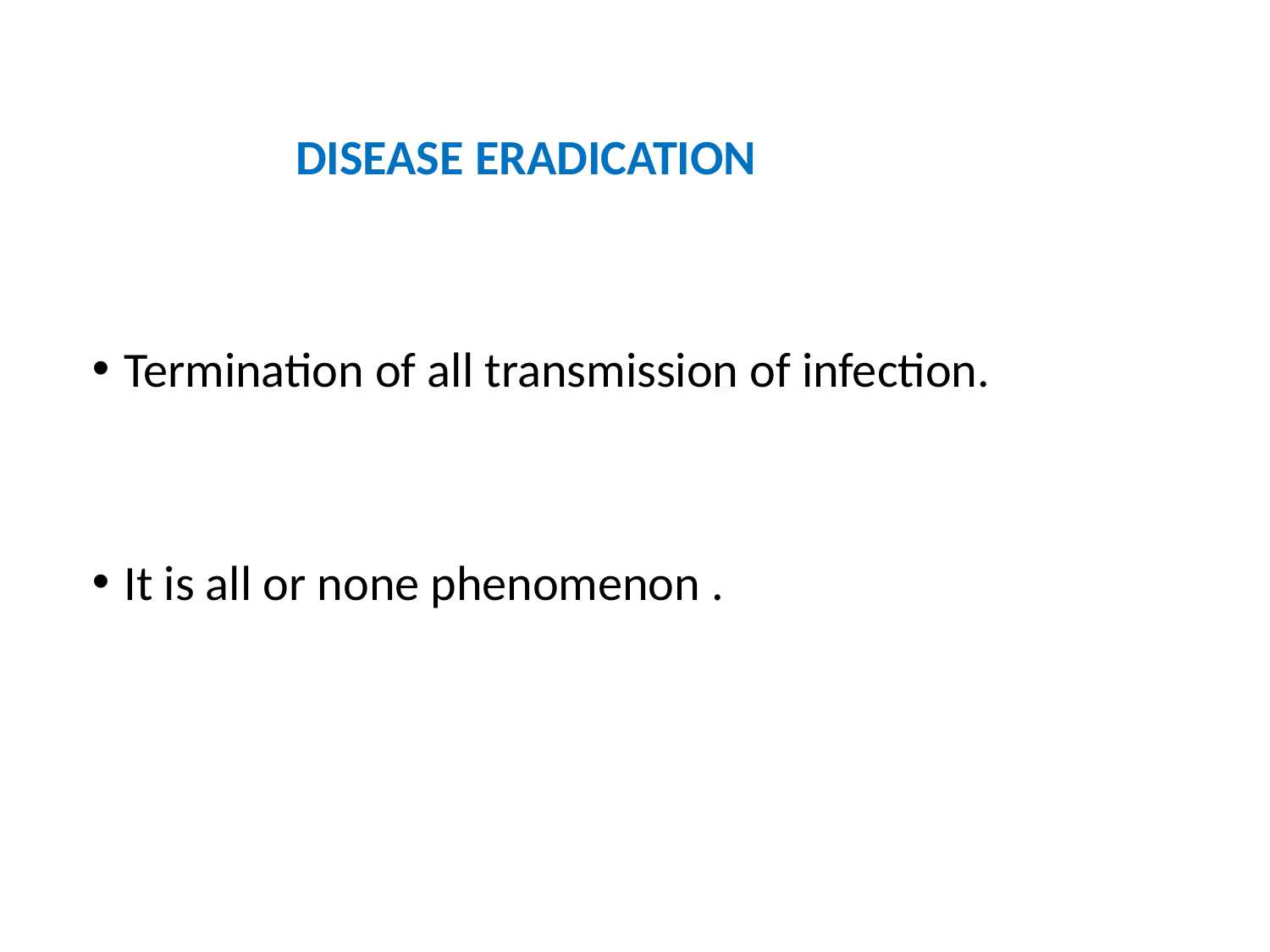

DISEASE ERADICATION

Termination of all transmission of infection.

It is all or none phenomenon .